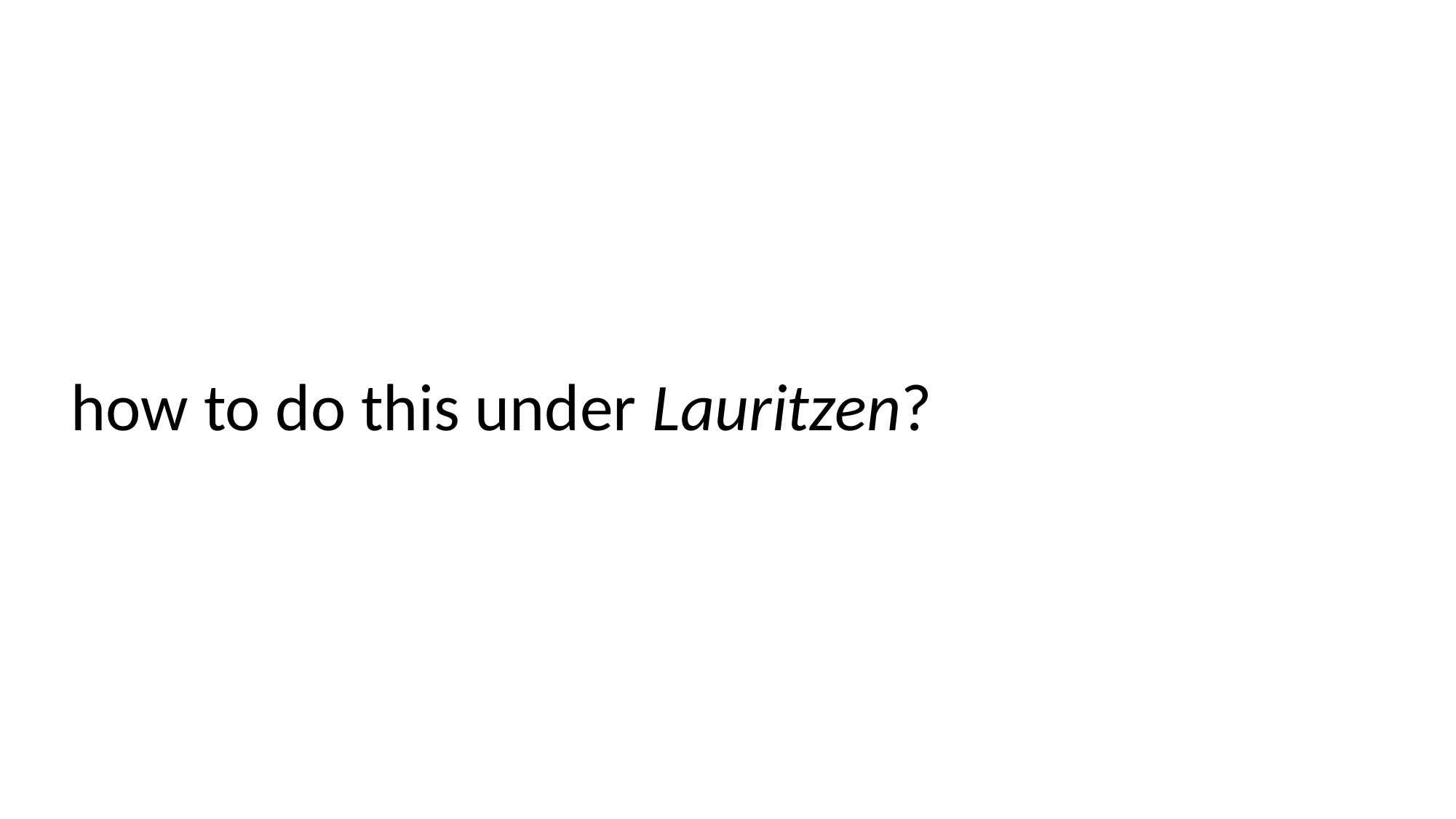

# how to do this under Lauritzen?